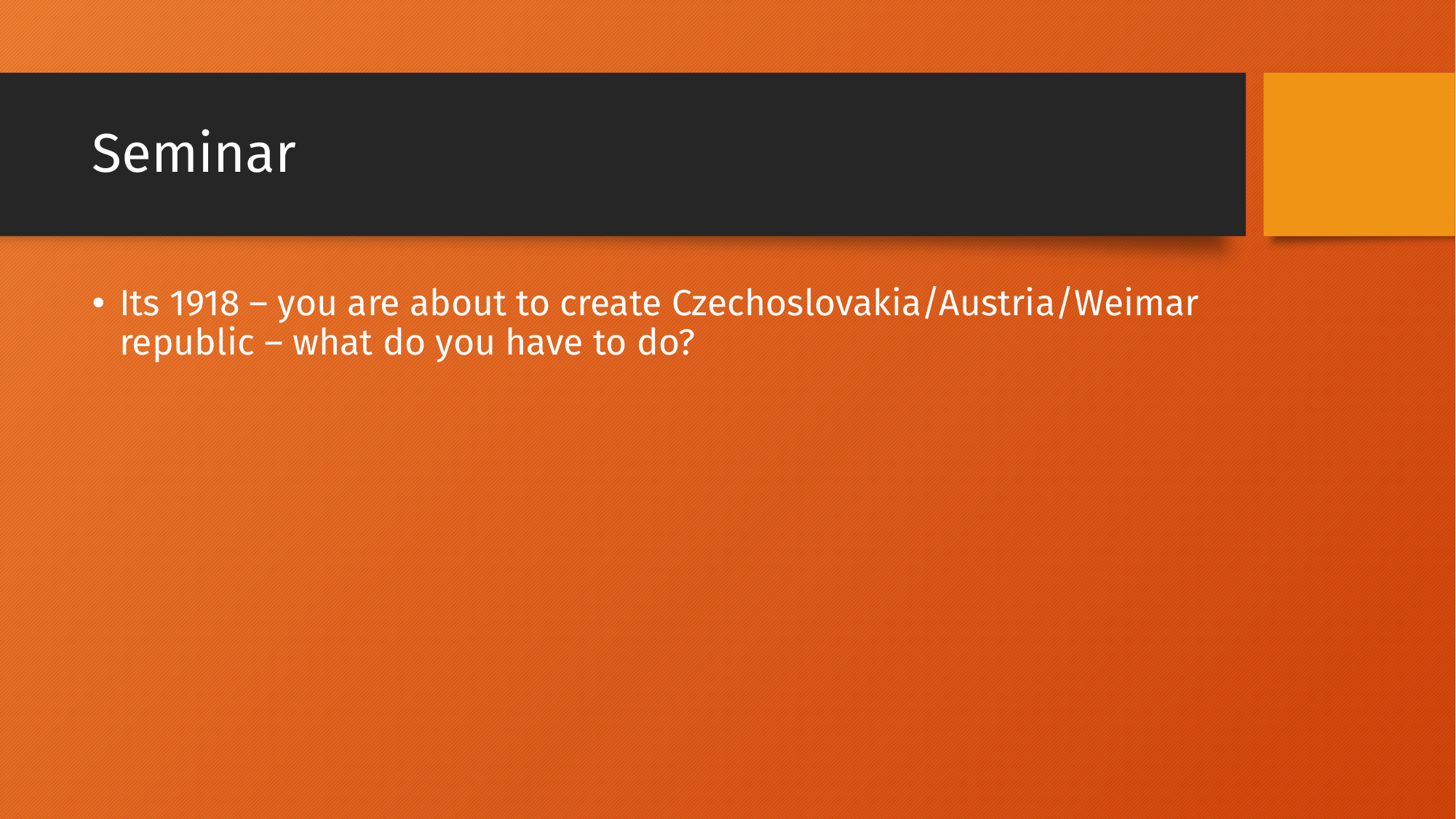

# Seminar
Its 1918 – you are about to create Czechoslovakia/Austria/Weimar republic – what do you have to do?